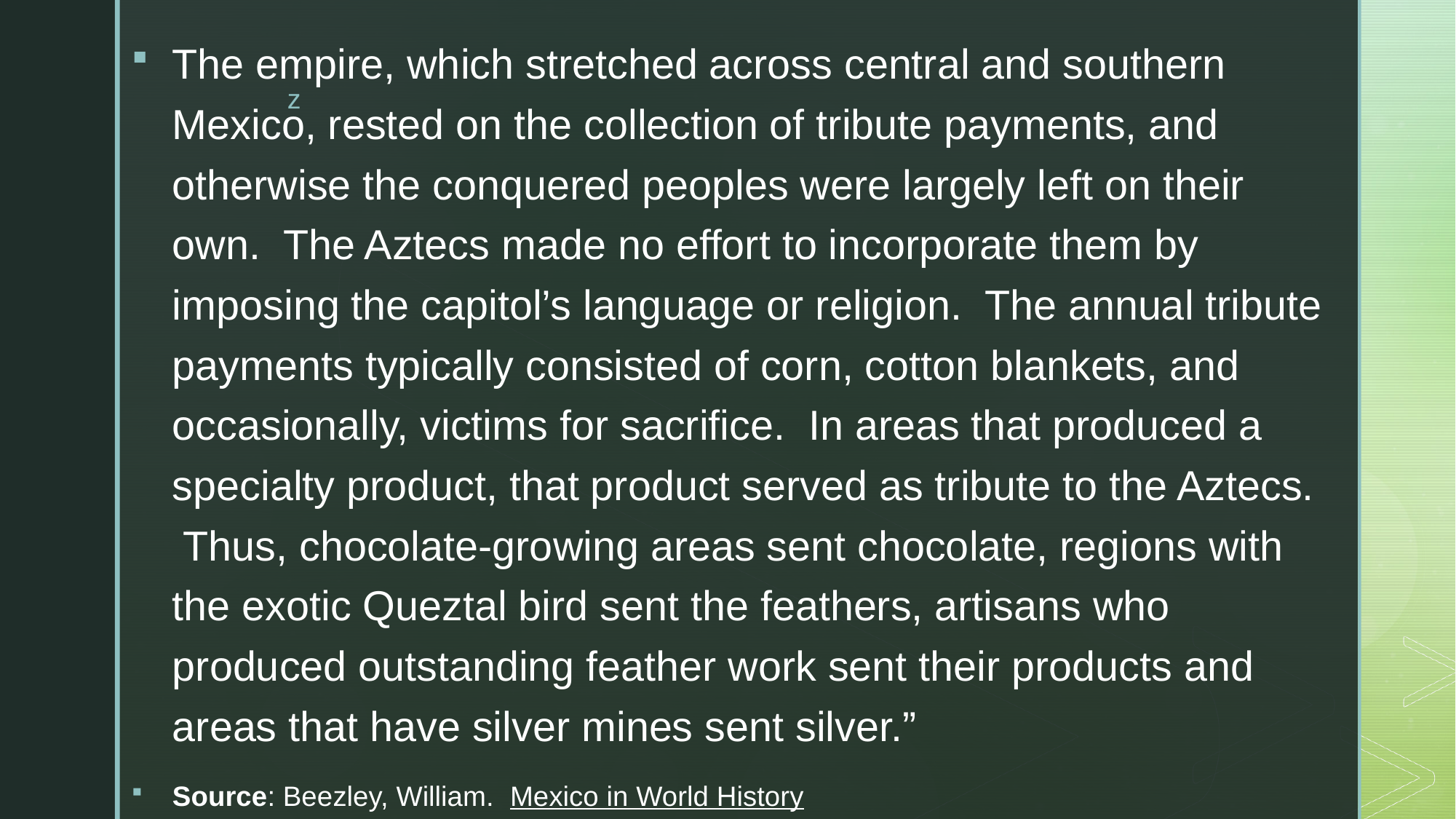

The empire, which stretched across central and southern Mexico, rested on the collection of tribute payments, and otherwise the conquered peoples were largely left on their own.  The Aztecs made no effort to incorporate them by imposing the capitol’s language or religion.  The annual tribute payments typically consisted of corn, cotton blankets, and occasionally, victims for sacrifice.  In areas that produced a specialty product, that product served as tribute to the Aztecs.  Thus, chocolate-growing areas sent chocolate, regions with the exotic Queztal bird sent the feathers, artisans who produced outstanding feather work sent their products and areas that have silver mines sent silver.”
Source: Beezley, William.  Mexico in World History